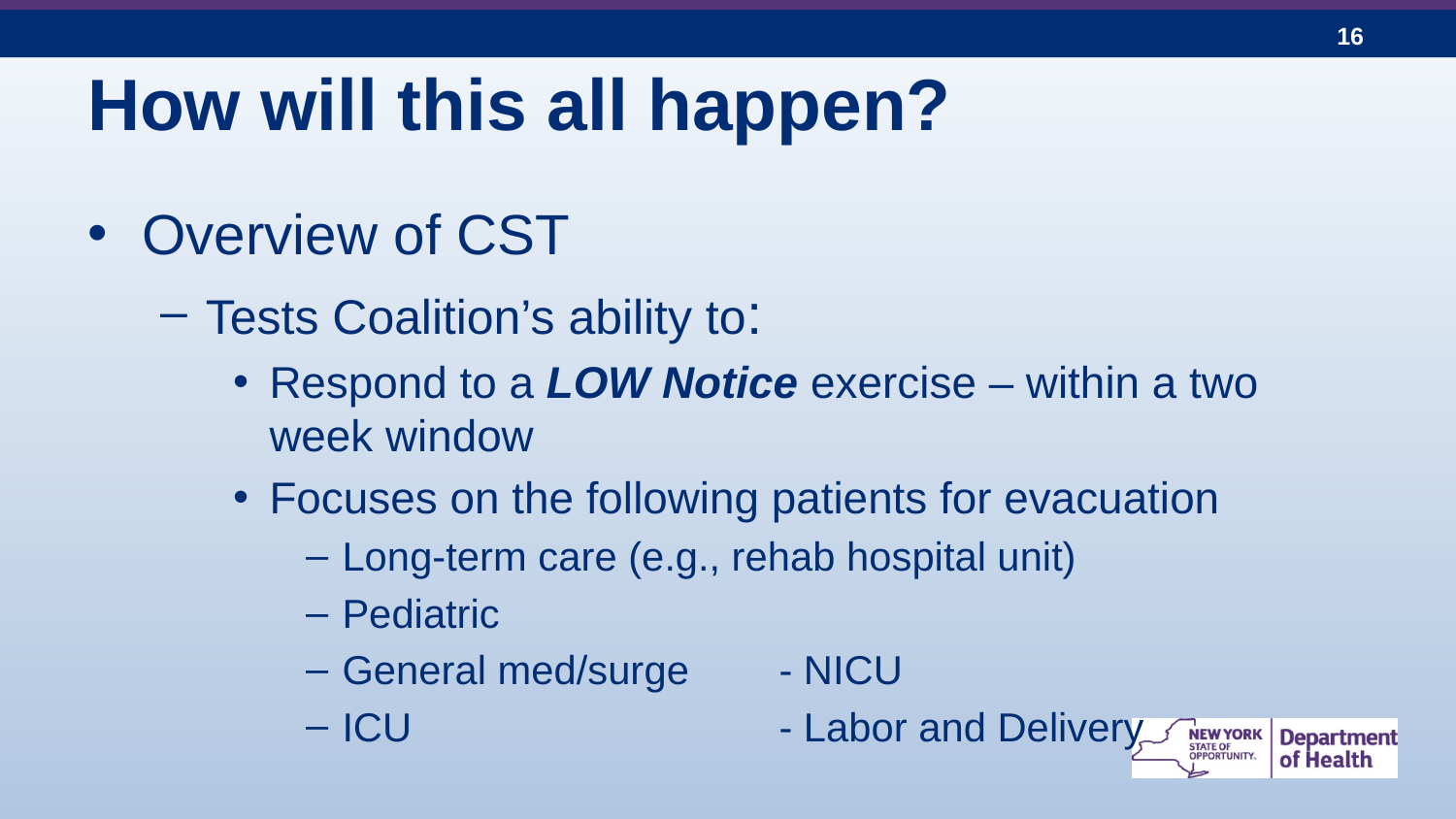

# How will this all happen?
Overview of CST
Tests Coalition’s ability to:
Respond to a LOW Notice exercise – within a two week window
Focuses on the following patients for evacuation
Long-term care (e.g., rehab hospital unit)
Pediatric
General med/surge    	- NICU
ICU			- Labor and Delivery